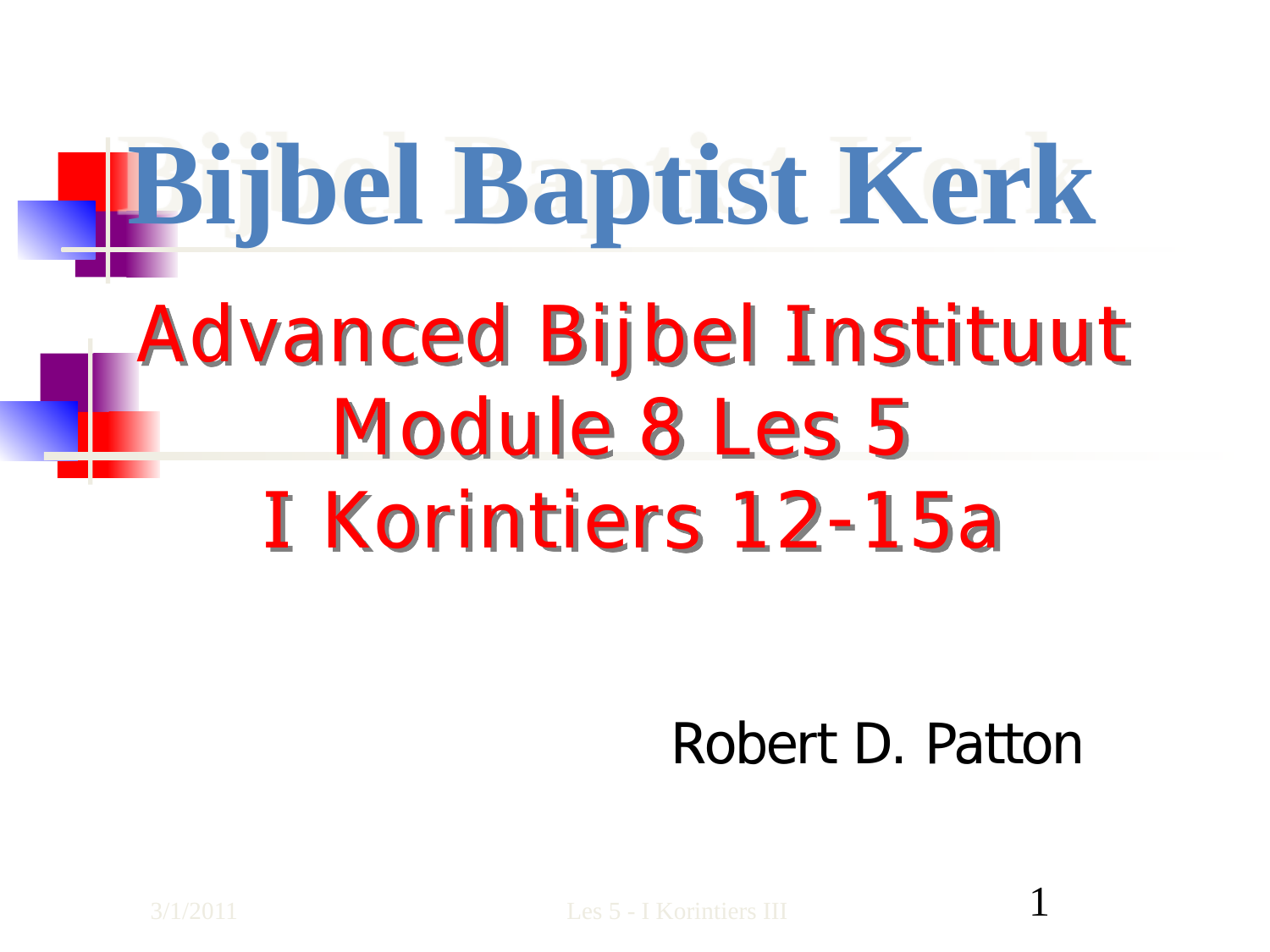

Bijbel Baptist Kerk
# Advanced Bijbel Instituut Module 8 Les 5 I Korintiers 12-15a
Robert D. Patton
3/1/2011
Les 5 - I Korintiers III
1